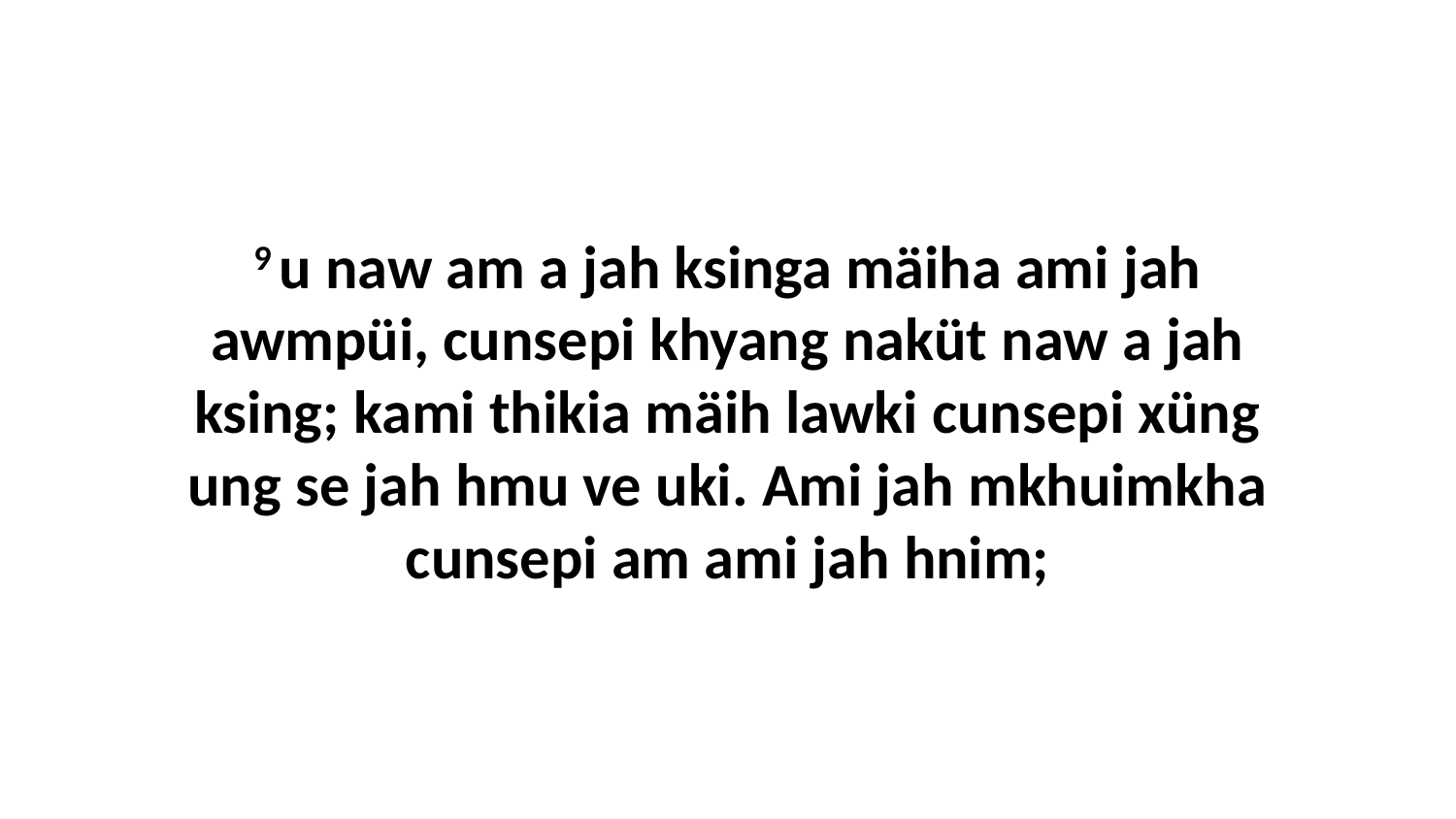

9 u naw am a jah ksinga mäiha ami jah awmpüi, cunsepi khyang naküt naw a jah ksing; kami thikia mäih lawki cunsepi xüng ung se jah hmu ve uki. Ami jah mkhuimkha cunsepi am ami jah hnim;